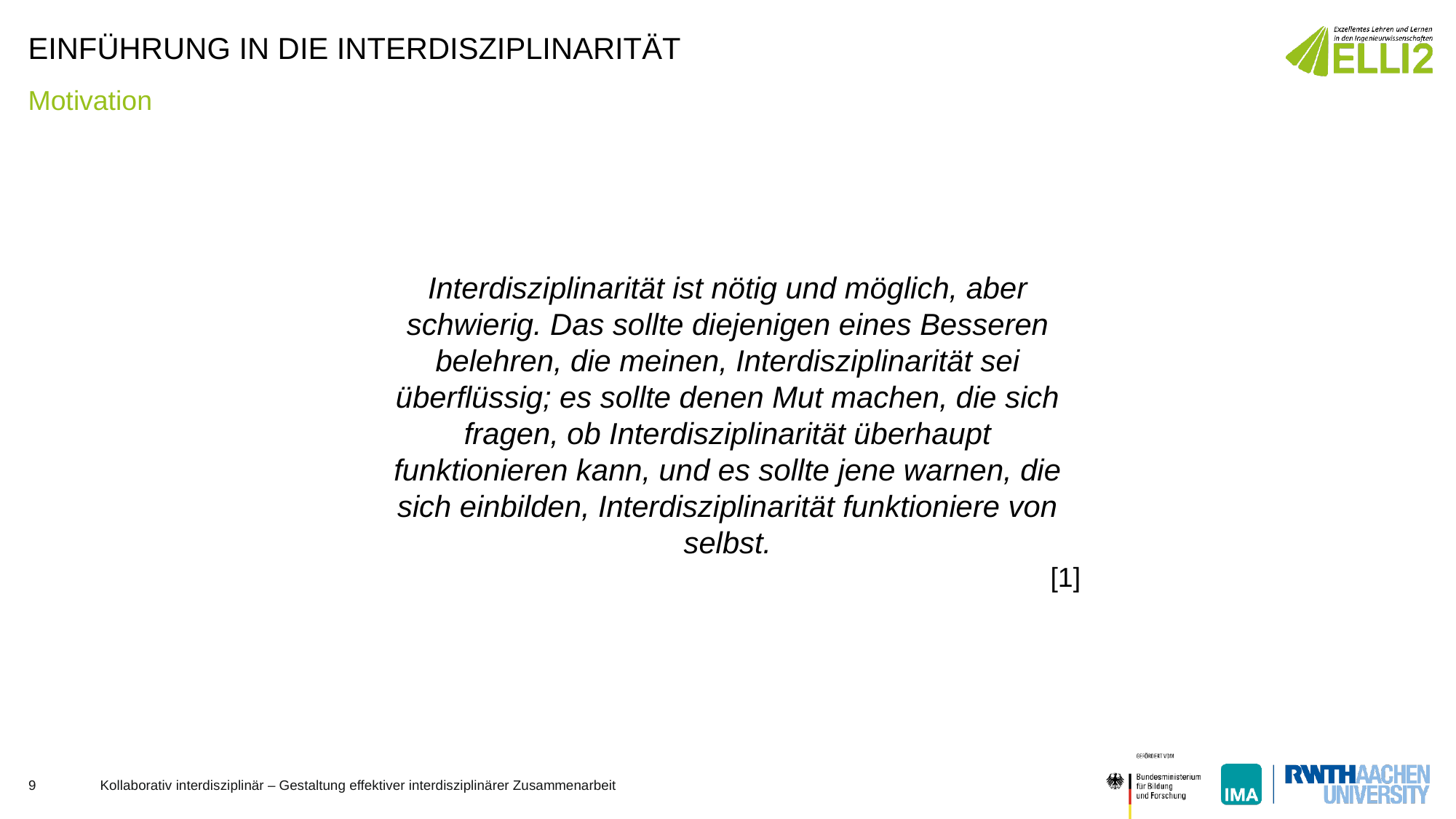

# Einführung in die Interdisziplinarität
Motivation

Interdisziplinarität ist nötig und möglich, aber schwierig. Das sollte diejenigen eines Besseren belehren, die meinen, Interdisziplinarität sei überflüssig; es sollte denen Mut machen, die sich fragen, ob Interdisziplinarität überhaupt funktionieren kann, und es sollte jene warnen, die sich einbilden, Interdisziplinarität funktioniere von selbst.
[1]